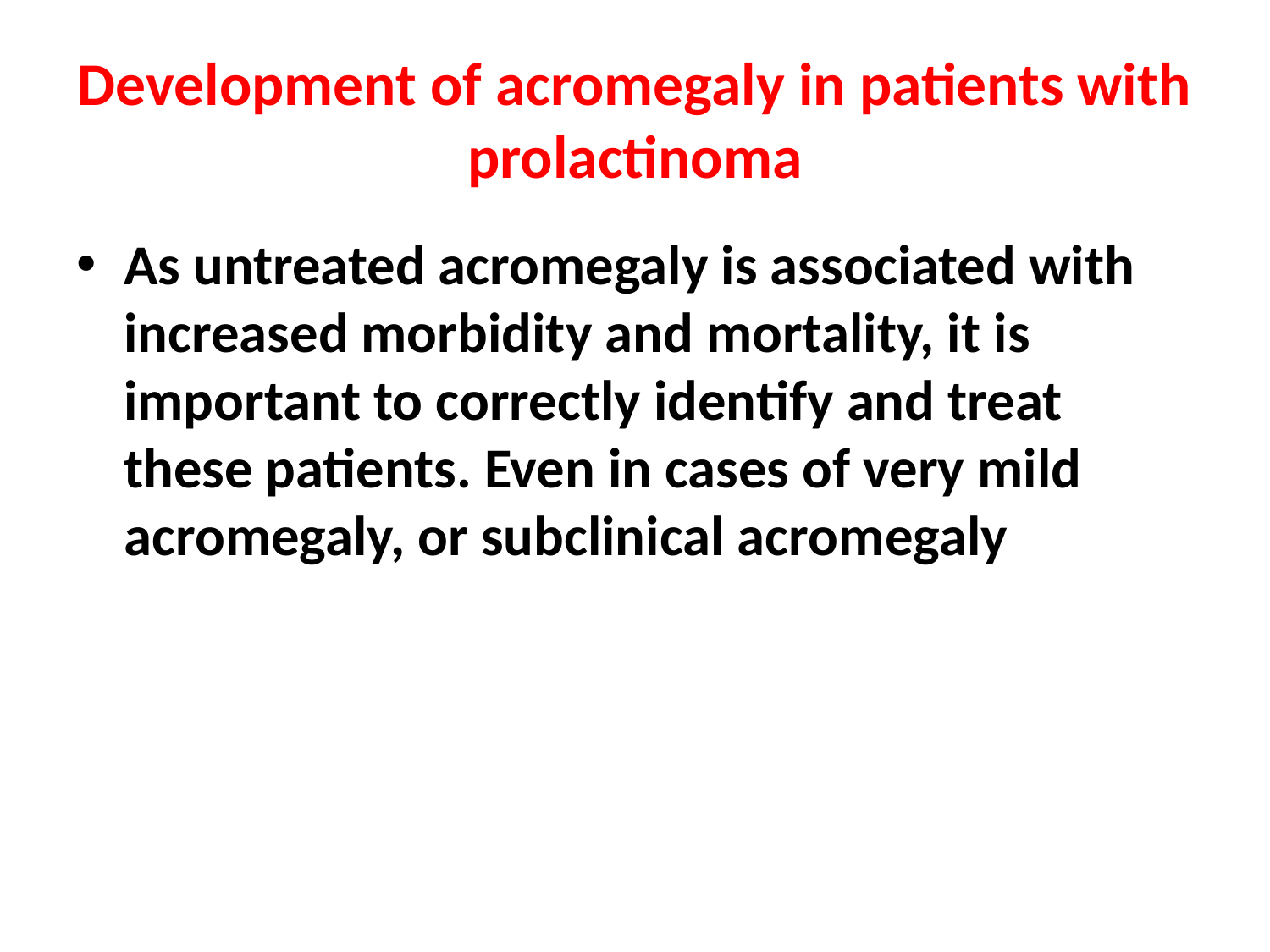

# Development of acromegaly in patients with prolactinoma
As untreated acromegaly is associated with increased morbidity and mortality, it is important to correctly identify and treat these patients. Even in cases of very mild acromegaly, or subclinical acromegaly